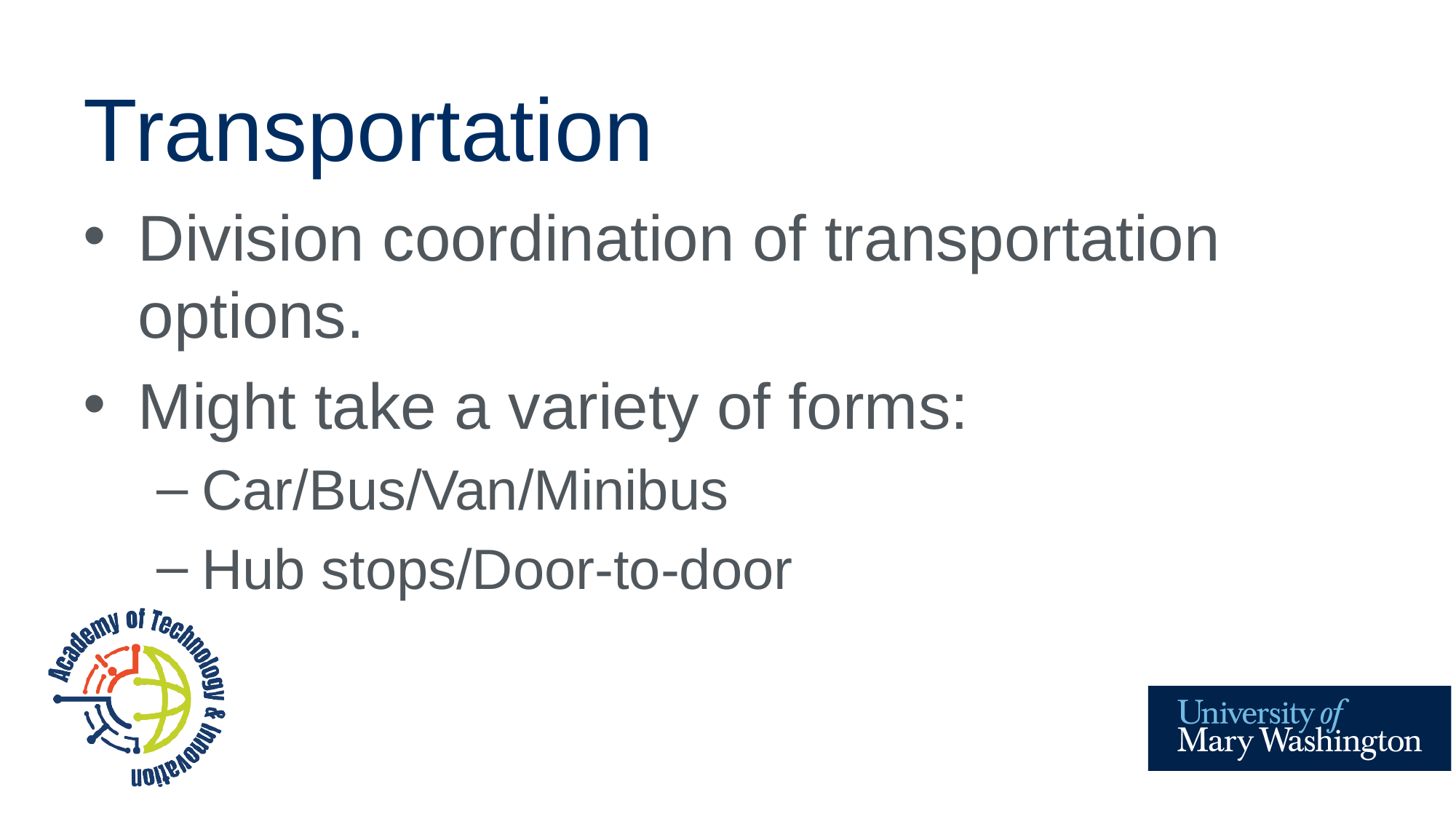

# Transportation
Division coordination of transportation options.
Might take a variety of forms:
Car/Bus/Van/Minibus
Hub stops/Door-to-door